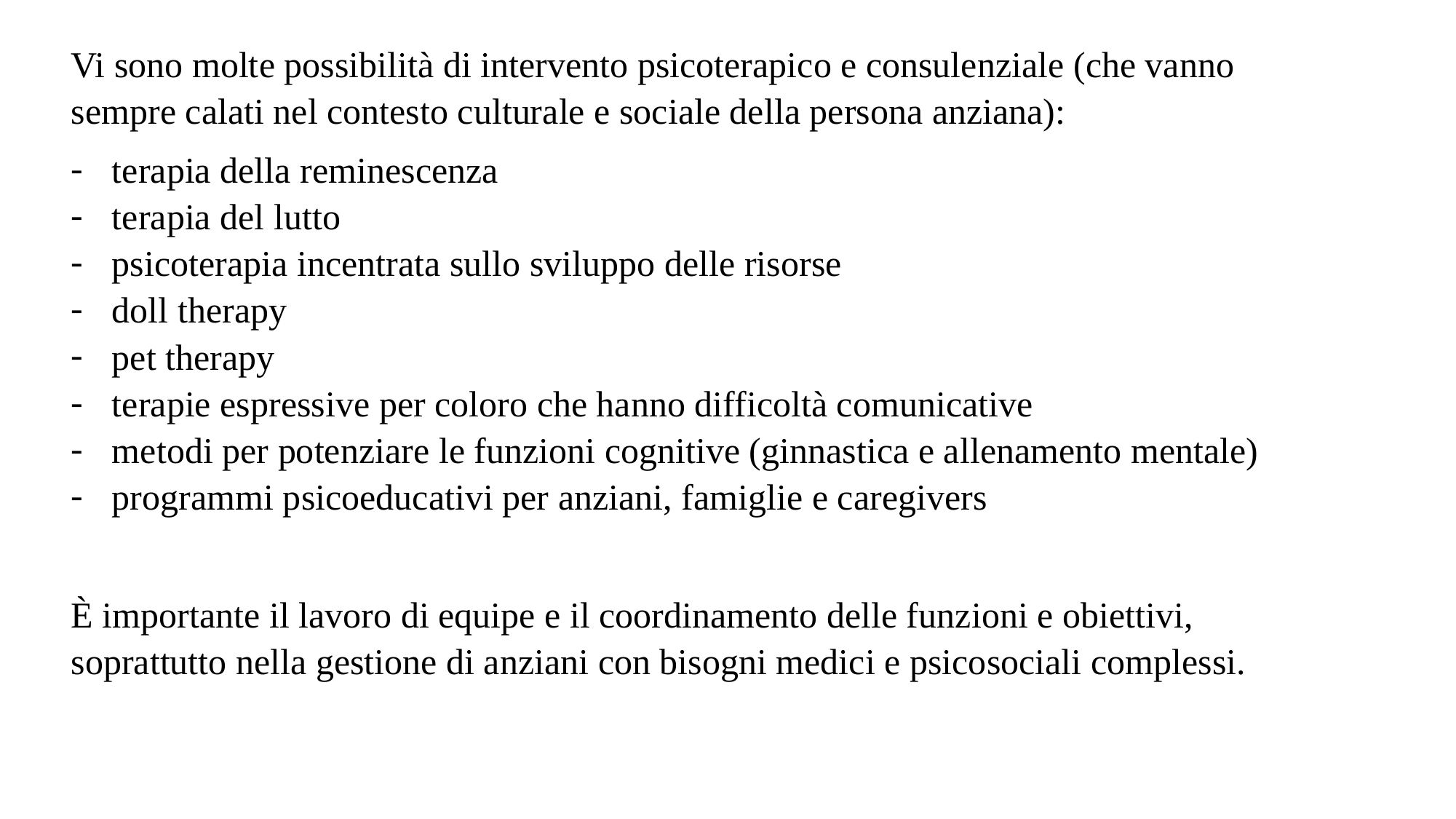

Vi sono molte possibilità di intervento psicoterapico e consulenziale (che vanno sempre calati nel contesto culturale e sociale della persona anziana):
terapia della reminescenza
terapia del lutto
psicoterapia incentrata sullo sviluppo delle risorse
doll therapy
pet therapy
terapie espressive per coloro che hanno difficoltà comunicative
metodi per potenziare le funzioni cognitive (ginnastica e allenamento mentale)
programmi psicoeducativi per anziani, famiglie e caregivers

È importante il lavoro di equipe e il coordinamento delle funzioni e obiettivi, soprattutto nella gestione di anziani con bisogni medici e psicosociali complessi.